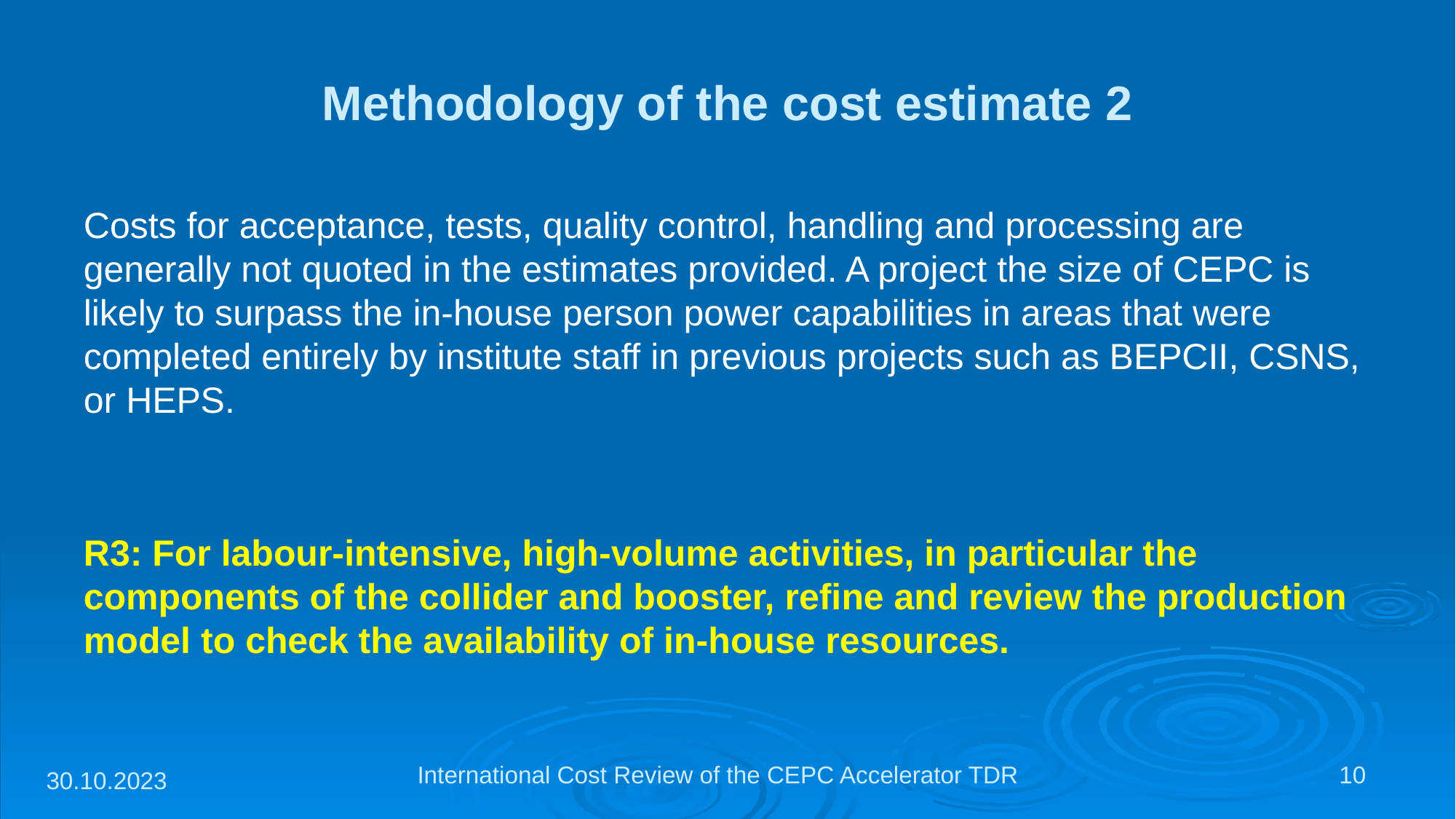

# Methodology of the cost estimate 2
Costs for acceptance, tests, quality control, handling and processing are generally not quoted in the estimates provided. A project the size of CEPC is likely to surpass the in-house person power capabilities in areas that were completed entirely by institute staff in previous projects such as BEPCII, CSNS, or HEPS.

R3: For labour-intensive, high-volume activities, in particular the components of the collider and booster, refine and review the production model to check the availability of in-house resources.
International Cost Review of the CEPC Accelerator TDR